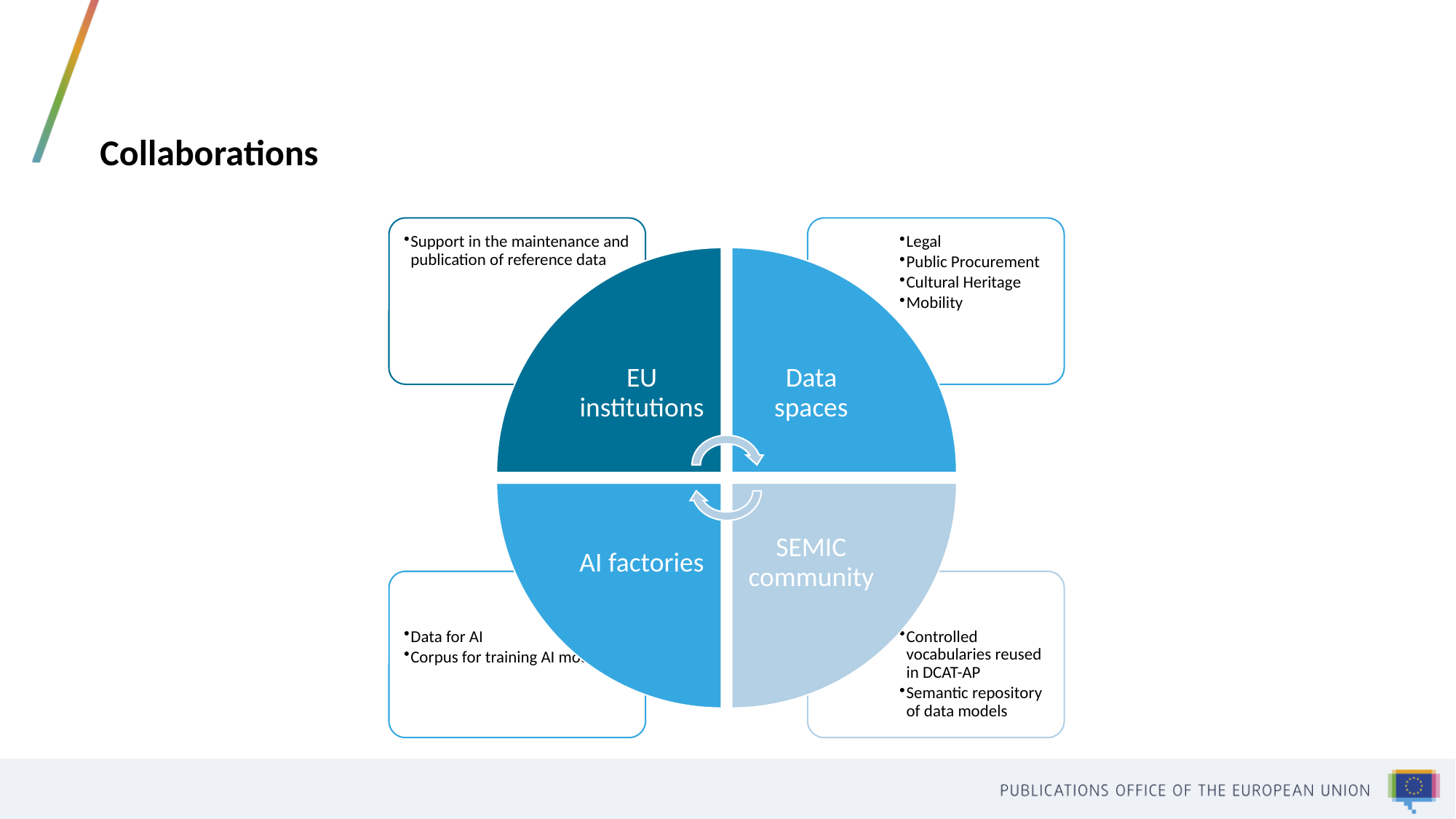

# Collaborations
Controlled vocabularies reused in DCAT-AP
Semantic repository of data models
Data for AI
Corpus for training AI models
Legal
Public Procurement
Cultural Heritage
Mobility
Support in the maintenance and publication of reference data
EU institutions
Data spaces
SEMIC community
AI factories